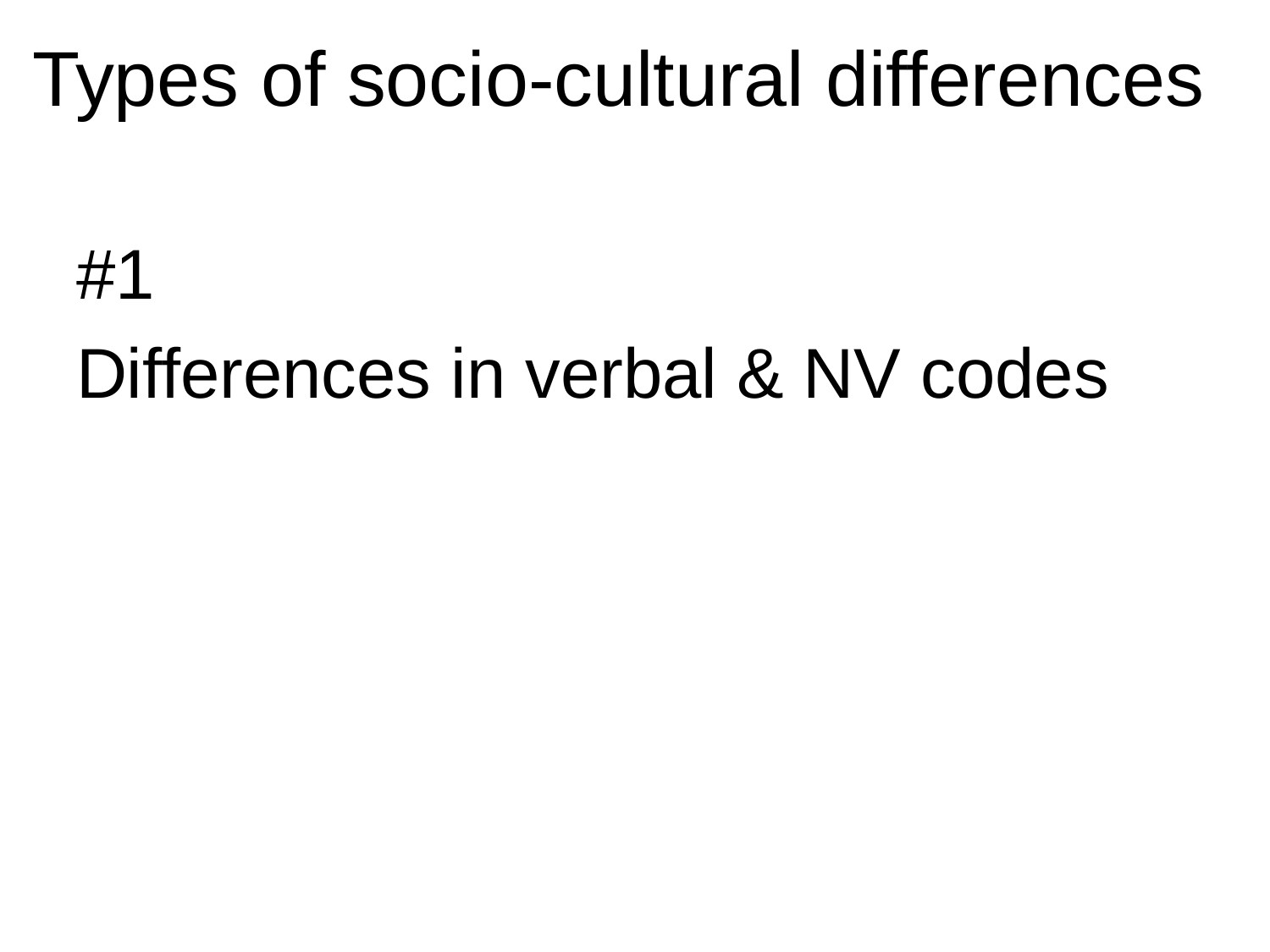

# Types of socio-cultural differences
#1
Differences in verbal & NV codes